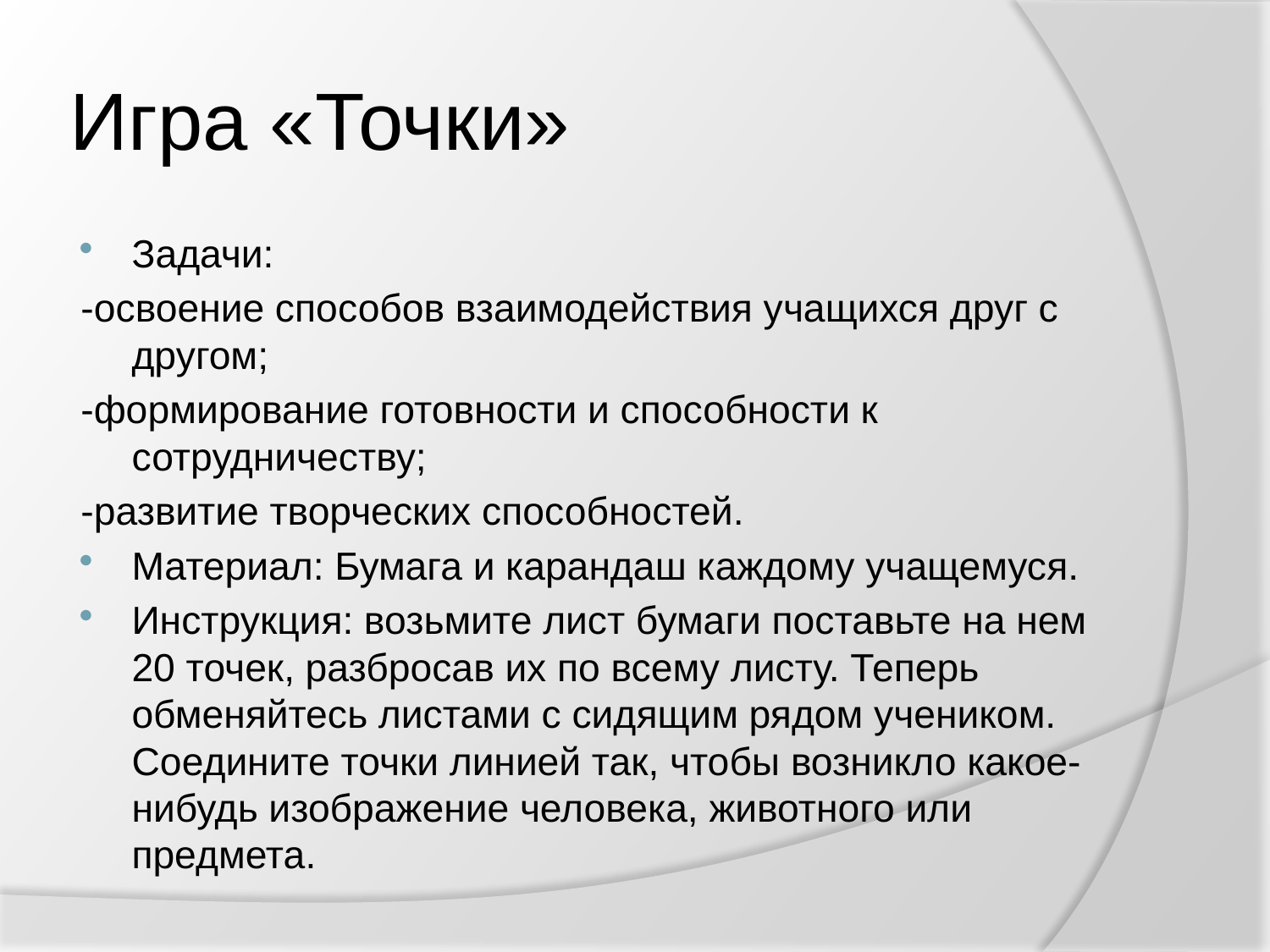

# Игра «Точки»
Задачи:
-освоение способов взаимодействия учащихся друг с другом;
-формирование готовности и способности к сотрудничеству;
-развитие творческих способностей.
Материал: Бумага и карандаш каждому учащемуся.
Инструкция: возьмите лист бумаги поставьте на нем 20 точек, разбросав их по всему листу. Теперь обменяйтесь листами с сидящим рядом учеником. Соедините точки линией так, чтобы возникло какое-нибудь изображение человека, животного или предмета.